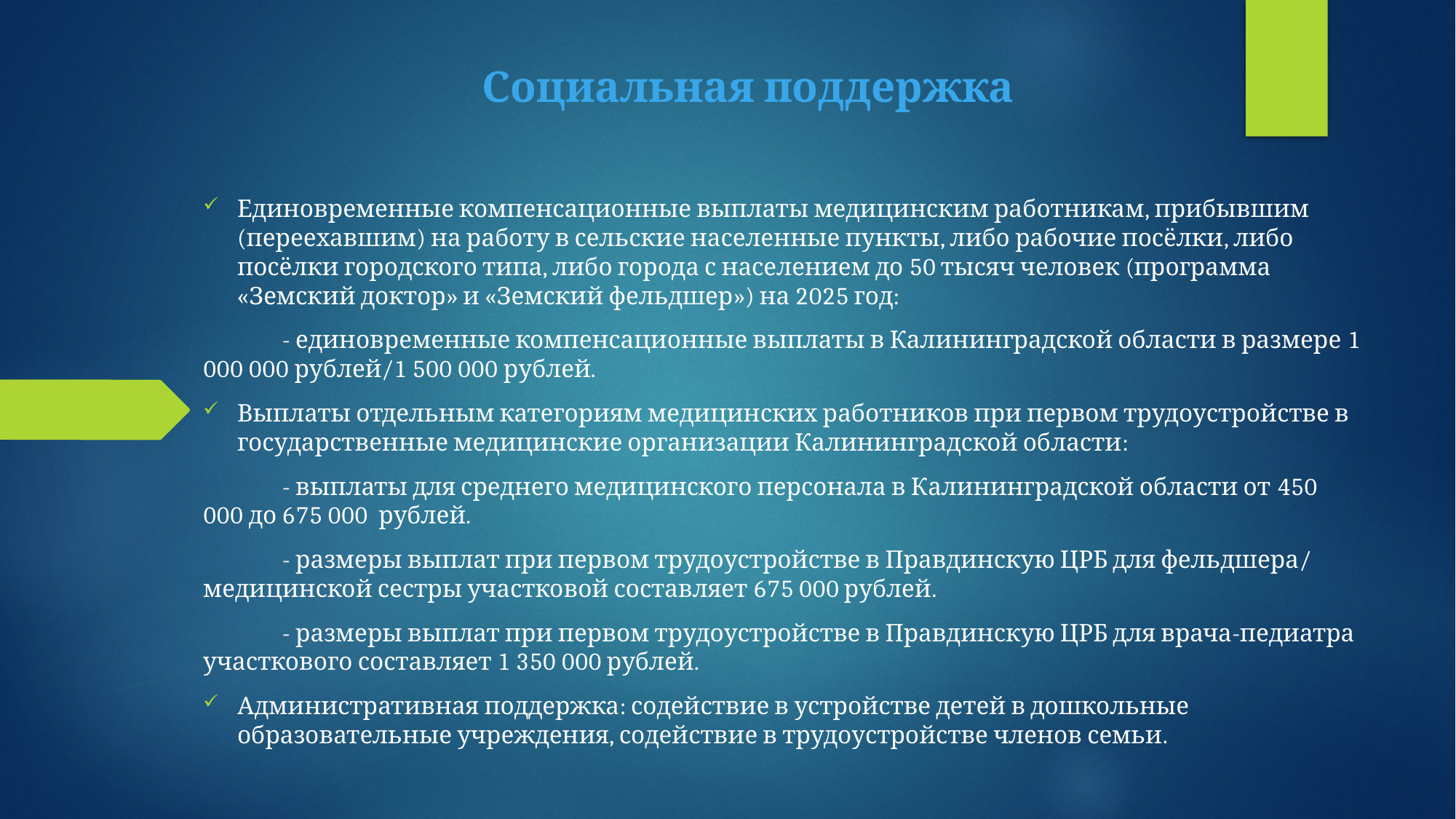

# Социальная поддержка
Единовременные компенсационные выплаты медицинским работникам, прибывшим (переехавшим) на работу в сельские населенные пункты, либо рабочие посёлки, либо посёлки городского типа, либо города с населением до 50 тысяч человек (программа «Земский доктор» и «Земский фельдшер») на 2025 год:
               - единовременные компенсационные выплаты в Калининградской области в размере 1 000 000 рублей/1 500 000 рублей.
Выплаты отдельным категориям медицинских работников при первом трудоустройстве в государственные медицинские организации Калининградской области:
               - выплаты для среднего медицинского персонала в Калининградской области от 450 000 до 675 000  рублей.
               - размеры выплат при первом трудоустройстве в Правдинскую ЦРБ для фельдшера/ медицинской сестры участковой составляет 675 000 рублей.
               - размеры выплат при первом трудоустройстве в Правдинскую ЦРБ для врача-педиатра участкового составляет 1 350 000 рублей.
Административная поддержка: содействие в устройстве детей в дошкольные образовательные учреждения, содействие в трудоустройстве членов семьи.